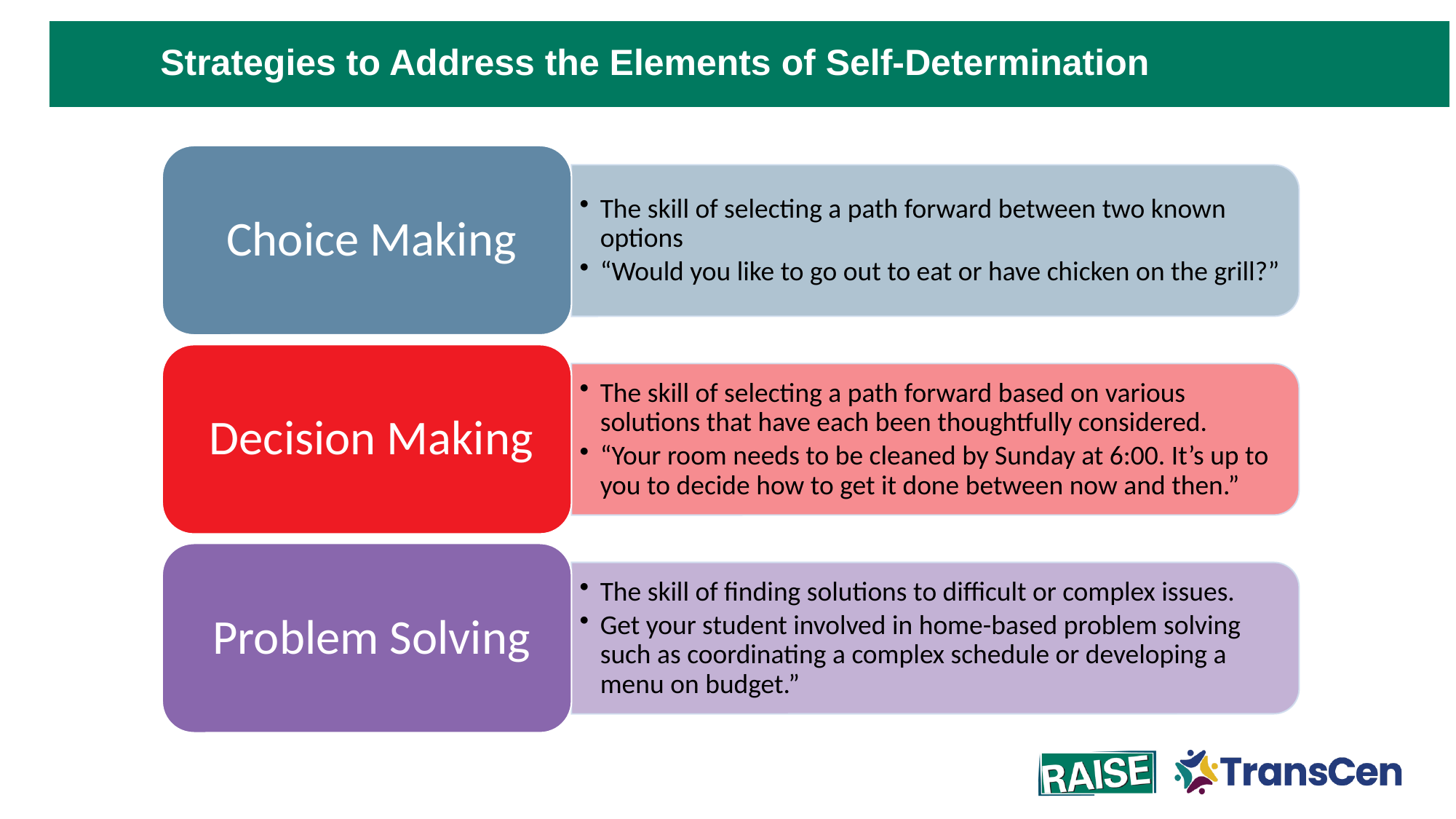

Strategies to Address the Elements of Self-Determination
The skill of selecting a path forward between two known options
“Would you like to go out to eat or have chicken on the grill?”
Choice Making
The skill of selecting a path forward based on various solutions that have each been thoughtfully considered.
“Your room needs to be cleaned by Sunday at 6:00. It’s up to you to decide how to get it done between now and then.”
Decision Making
The skill of finding solutions to difficult or complex issues.
Get your student involved in home-based problem solving such as coordinating a complex schedule or developing a menu on budget.”
Problem Solving